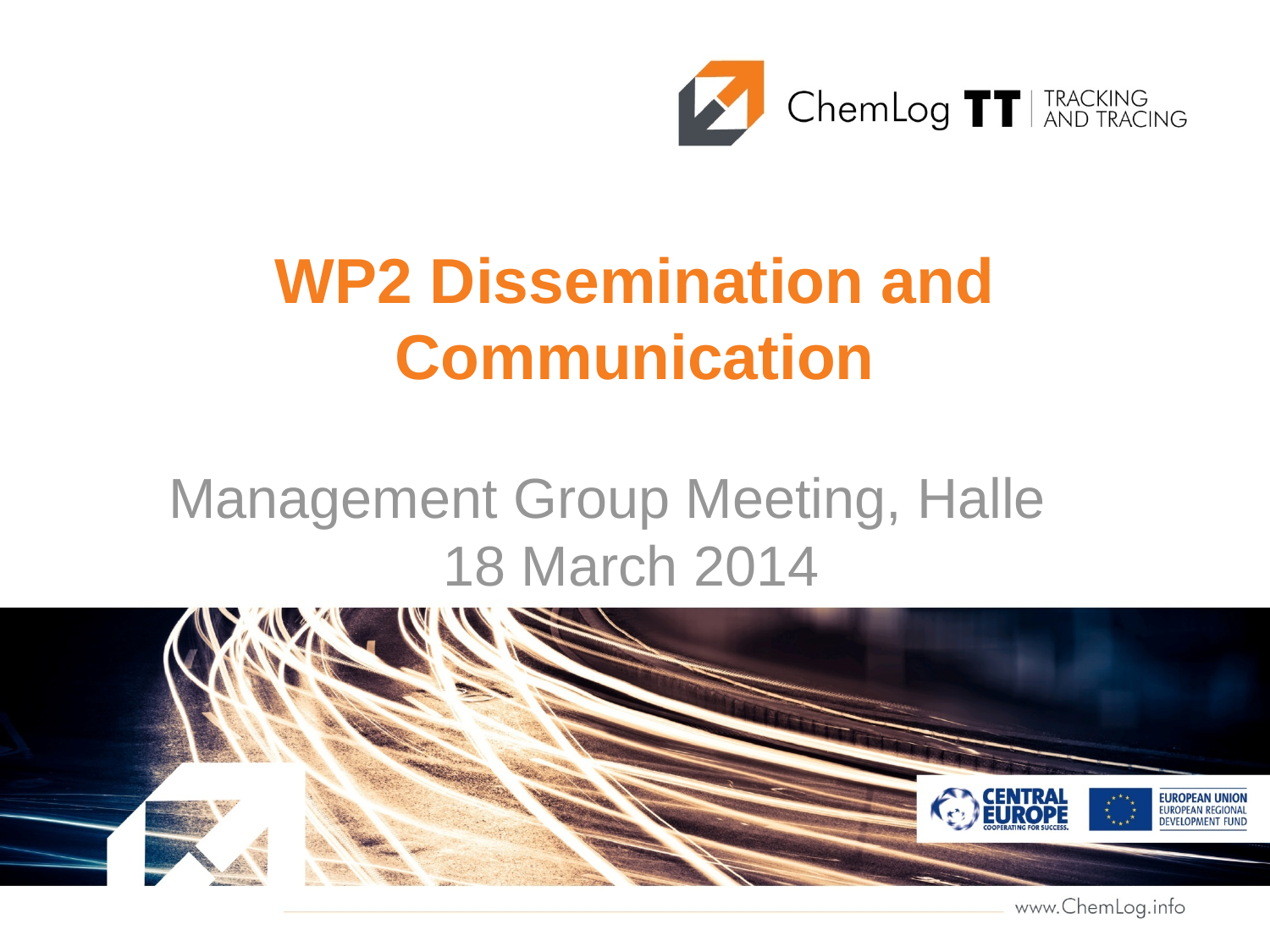

WP2 Dissemination and Communication
Management Group Meeting, Halle
18 March 2014